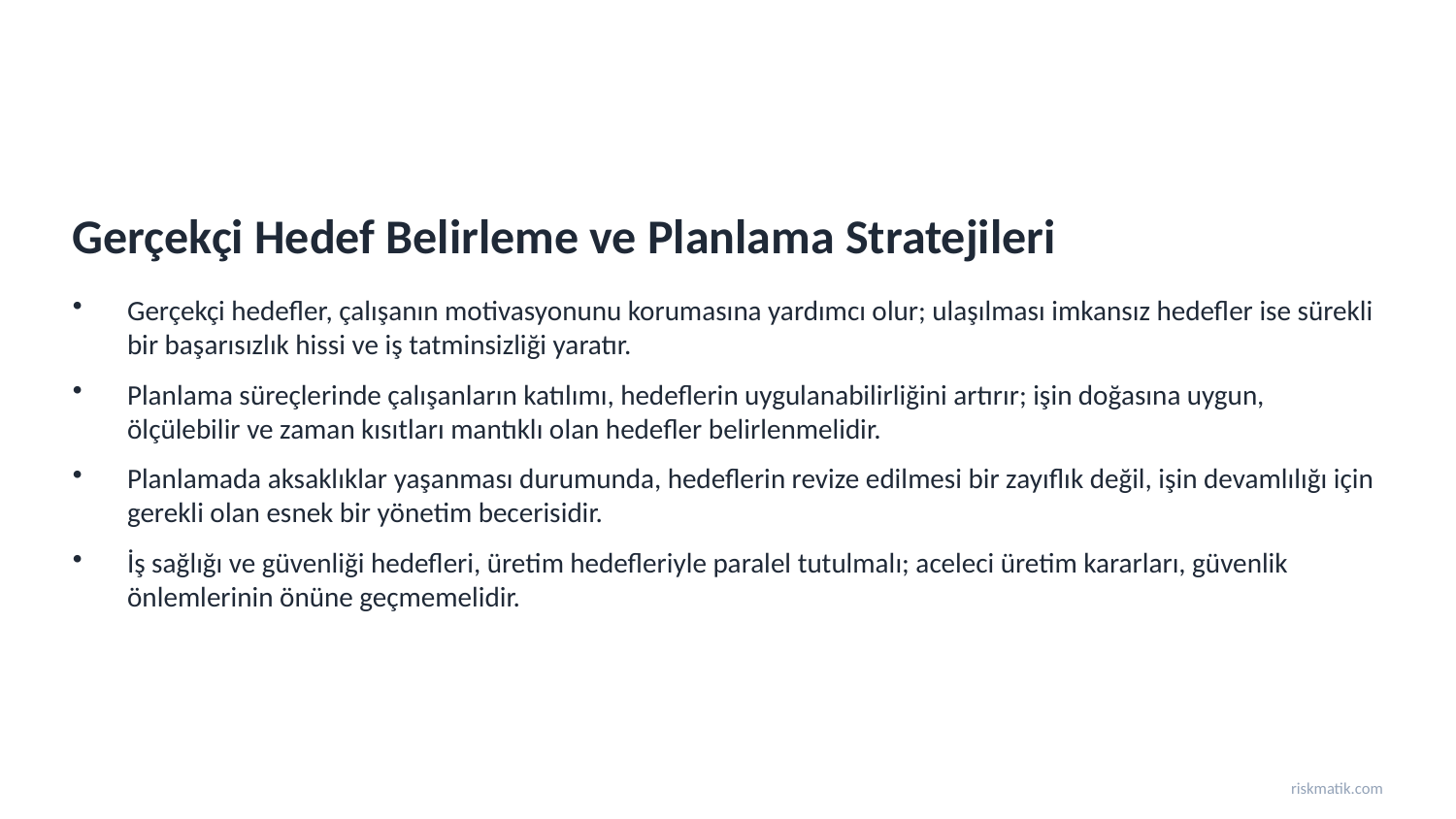

Gerçekçi Hedef Belirleme ve Planlama Stratejileri
Gerçekçi hedefler, çalışanın motivasyonunu korumasına yardımcı olur; ulaşılması imkansız hedefler ise sürekli bir başarısızlık hissi ve iş tatminsizliği yaratır.
Planlama süreçlerinde çalışanların katılımı, hedeflerin uygulanabilirliğini artırır; işin doğasına uygun, ölçülebilir ve zaman kısıtları mantıklı olan hedefler belirlenmelidir.
Planlamada aksaklıklar yaşanması durumunda, hedeflerin revize edilmesi bir zayıflık değil, işin devamlılığı için gerekli olan esnek bir yönetim becerisidir.
İş sağlığı ve güvenliği hedefleri, üretim hedefleriyle paralel tutulmalı; aceleci üretim kararları, güvenlik önlemlerinin önüne geçmemelidir.
riskmatik.com